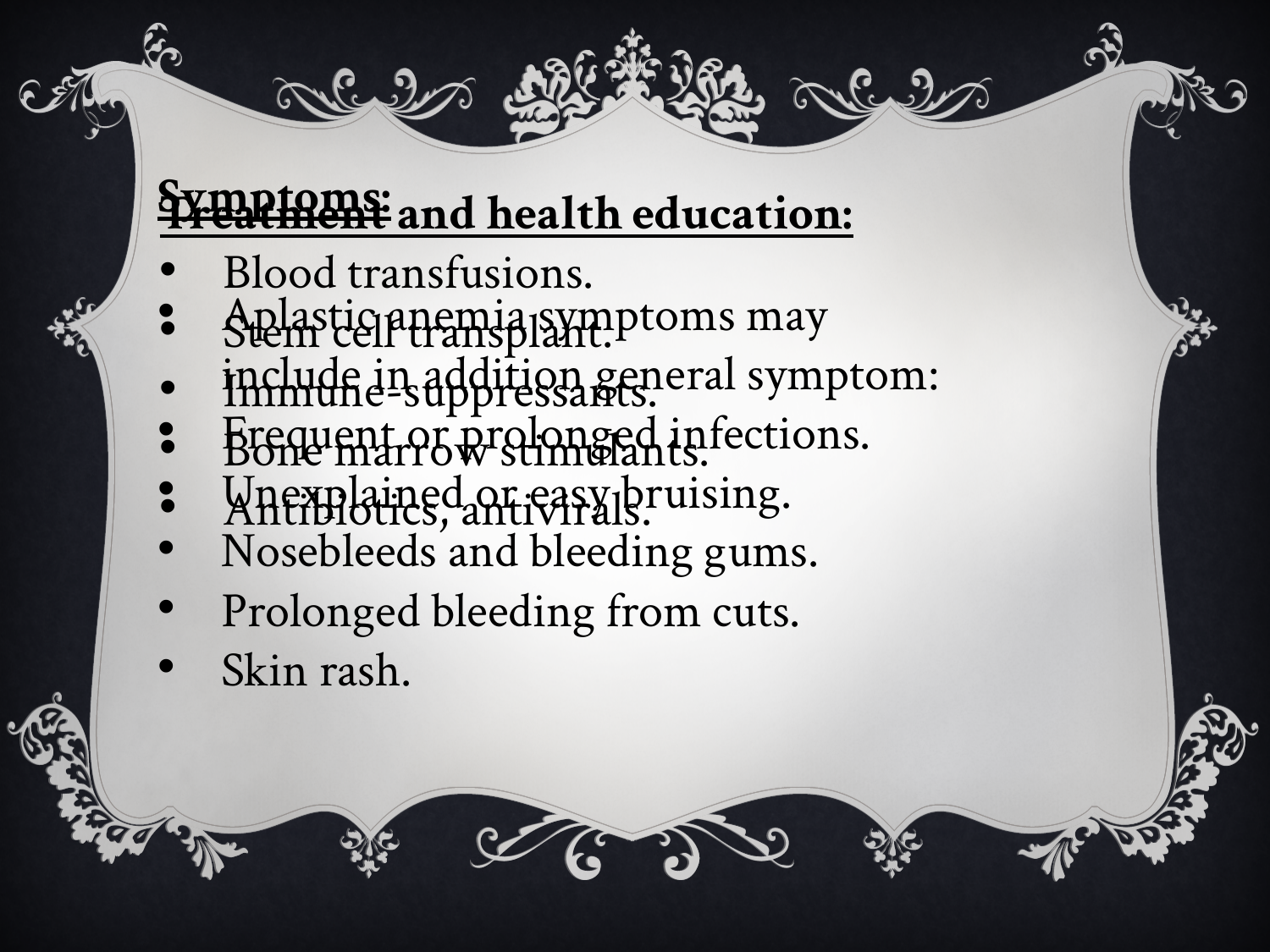

Symptoms:

Aplastic anemia symptoms may include in addition general symptom:
Frequent or prolonged infections.
Unexplained or easy bruising.
Nosebleeds and bleeding gums.
Prolonged bleeding from cuts.
Skin rash.
Treatment and health education:
Blood transfusions.
Stem cell transplant.
Immune-suppressants.
Bone marrow stimulants.
Antibiotics, antivirals.